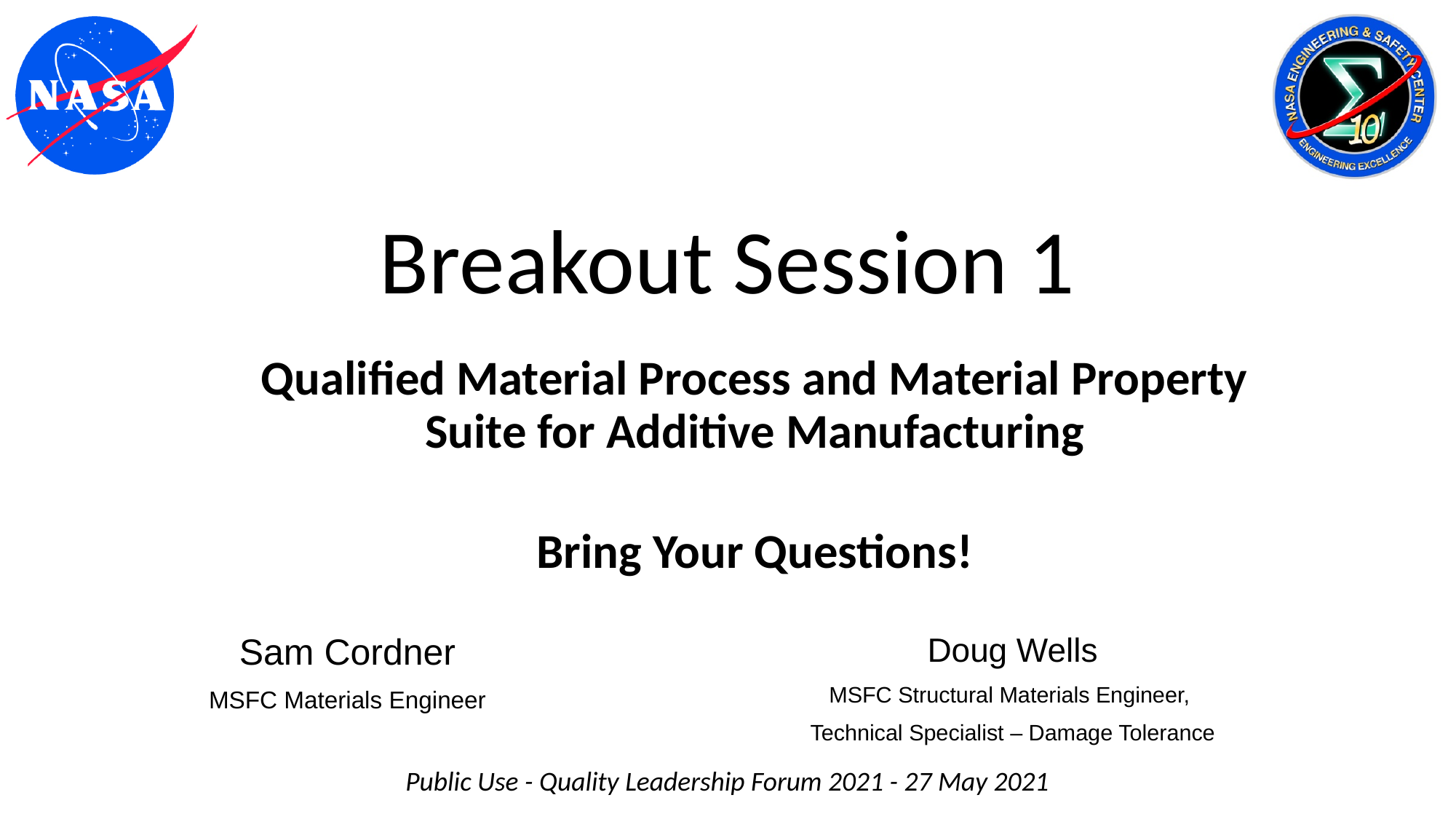

# Breakout Session 1
Qualified Material Process and Material Property Suite for Additive Manufacturing

Bring Your Questions!
Sam Cordner
MSFC Materials Engineer
Doug Wells
MSFC Structural Materials Engineer,
Technical Specialist – Damage Tolerance

Public Use - Quality Leadership Forum 2021 - 27 May 2021